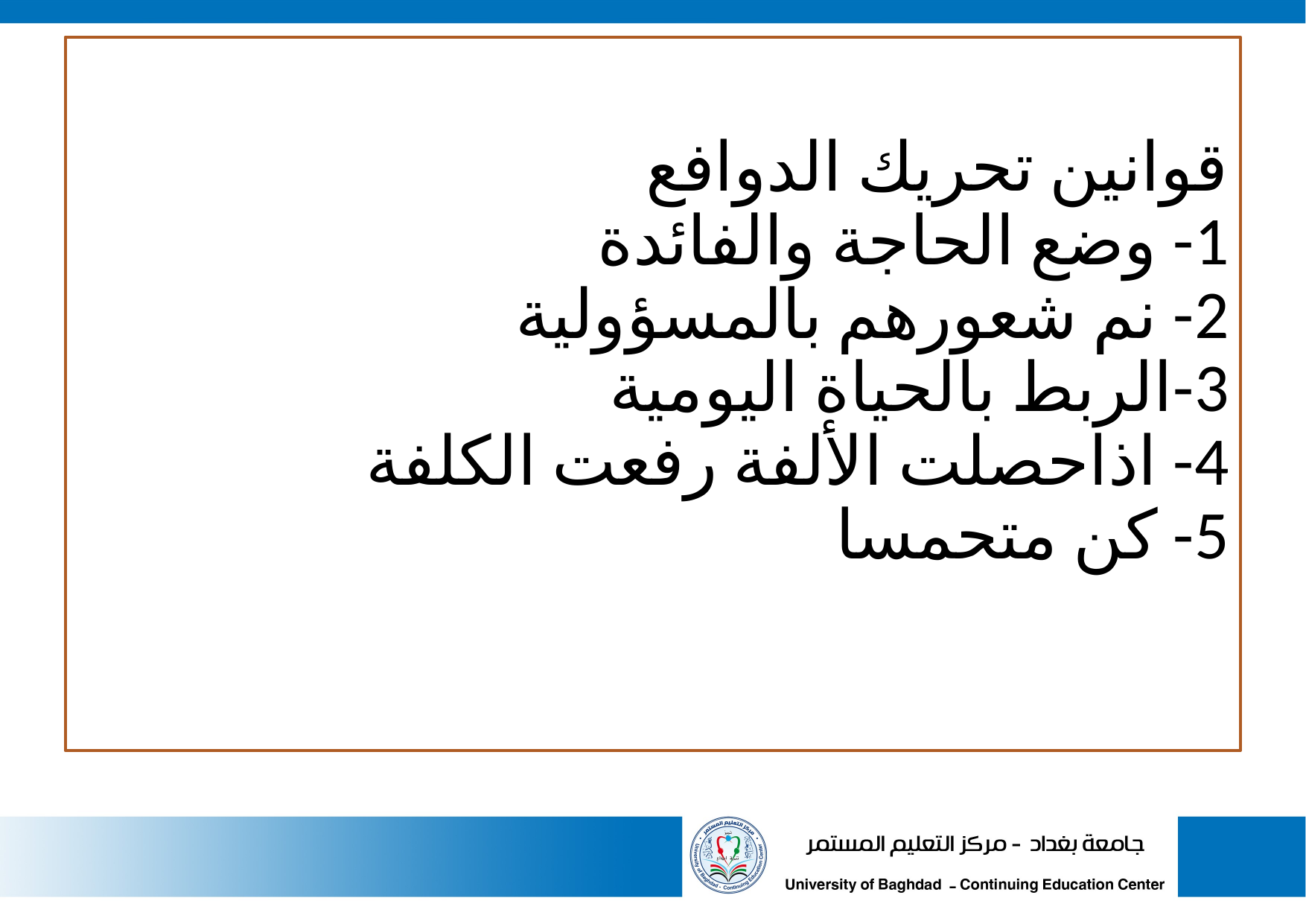

# قوانين تحريك الدوافع 1- وضع الحاجة والفائدة 2- نم شعورهم بالمسؤولية 3-الربط بالحياة اليومية 4- اذاحصلت الألفة رفعت الكلفة 5- كن متحمسا